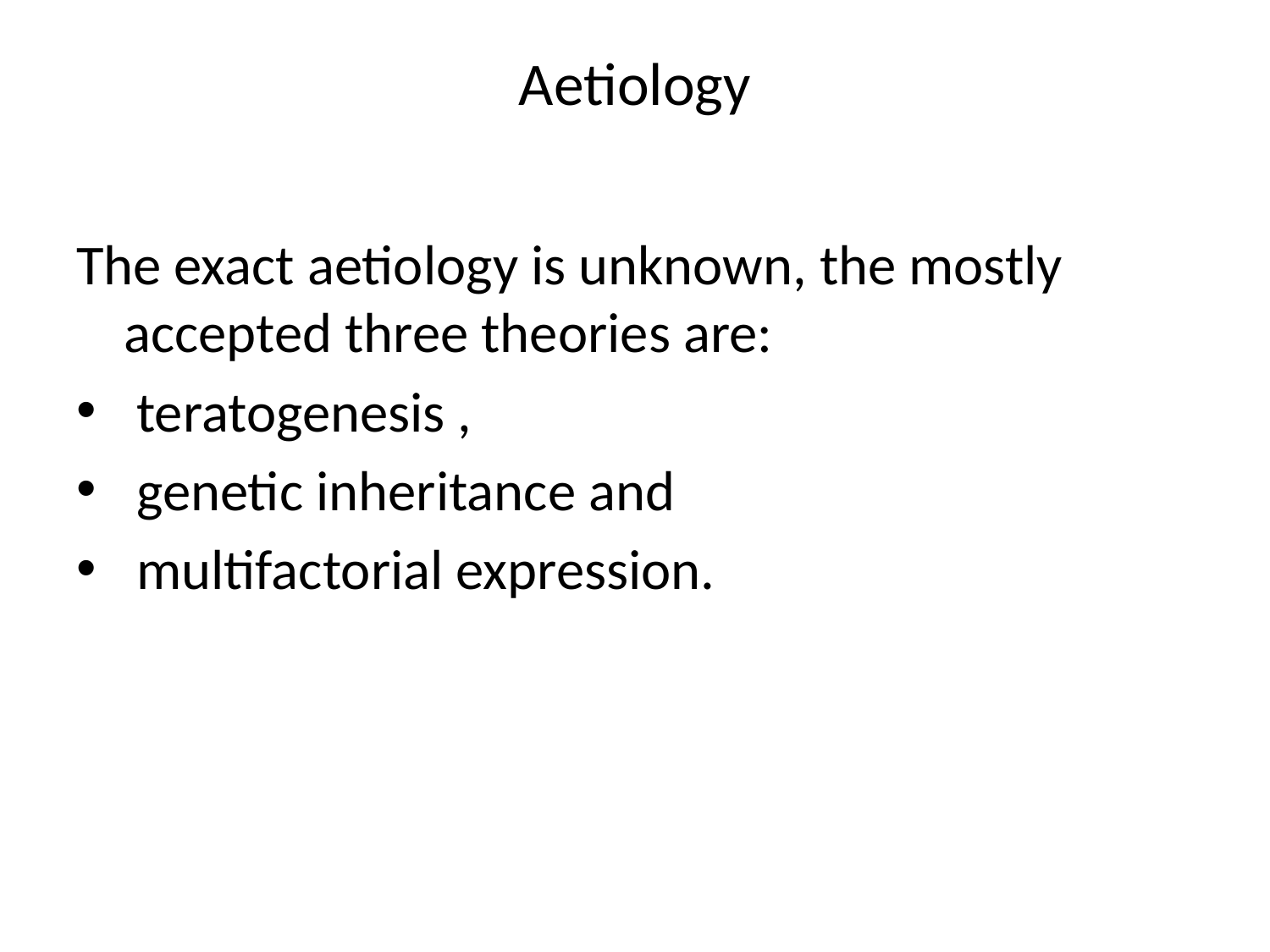

# Aetiology
The exact aetiology is unknown, the mostly accepted three theories are:
 teratogenesis ,
 genetic inheritance and
 multifactorial expression.